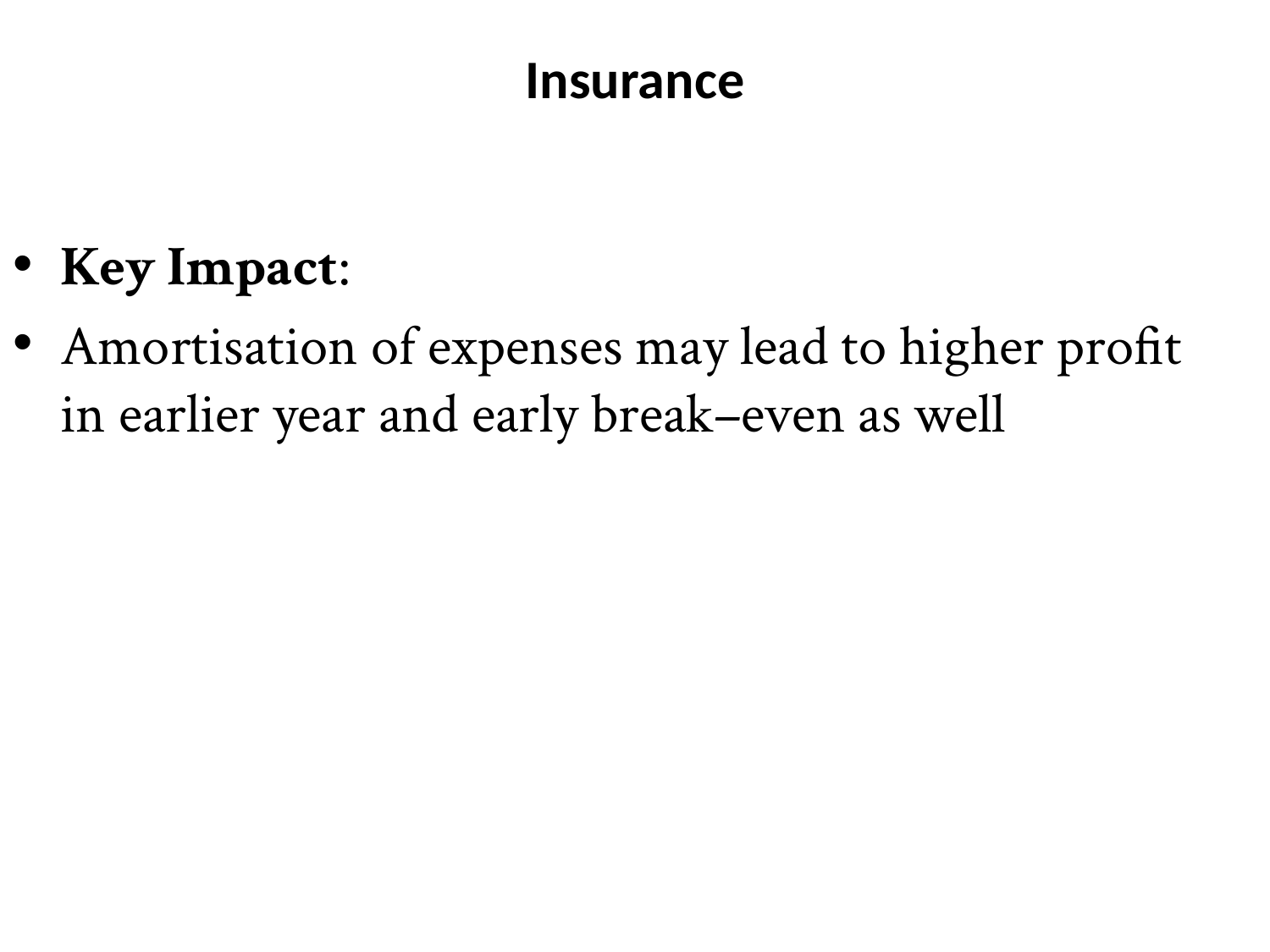

# Insurance
Key Impact:
Amortisation of expenses may lead to higher profit in earlier year and early break–even as well